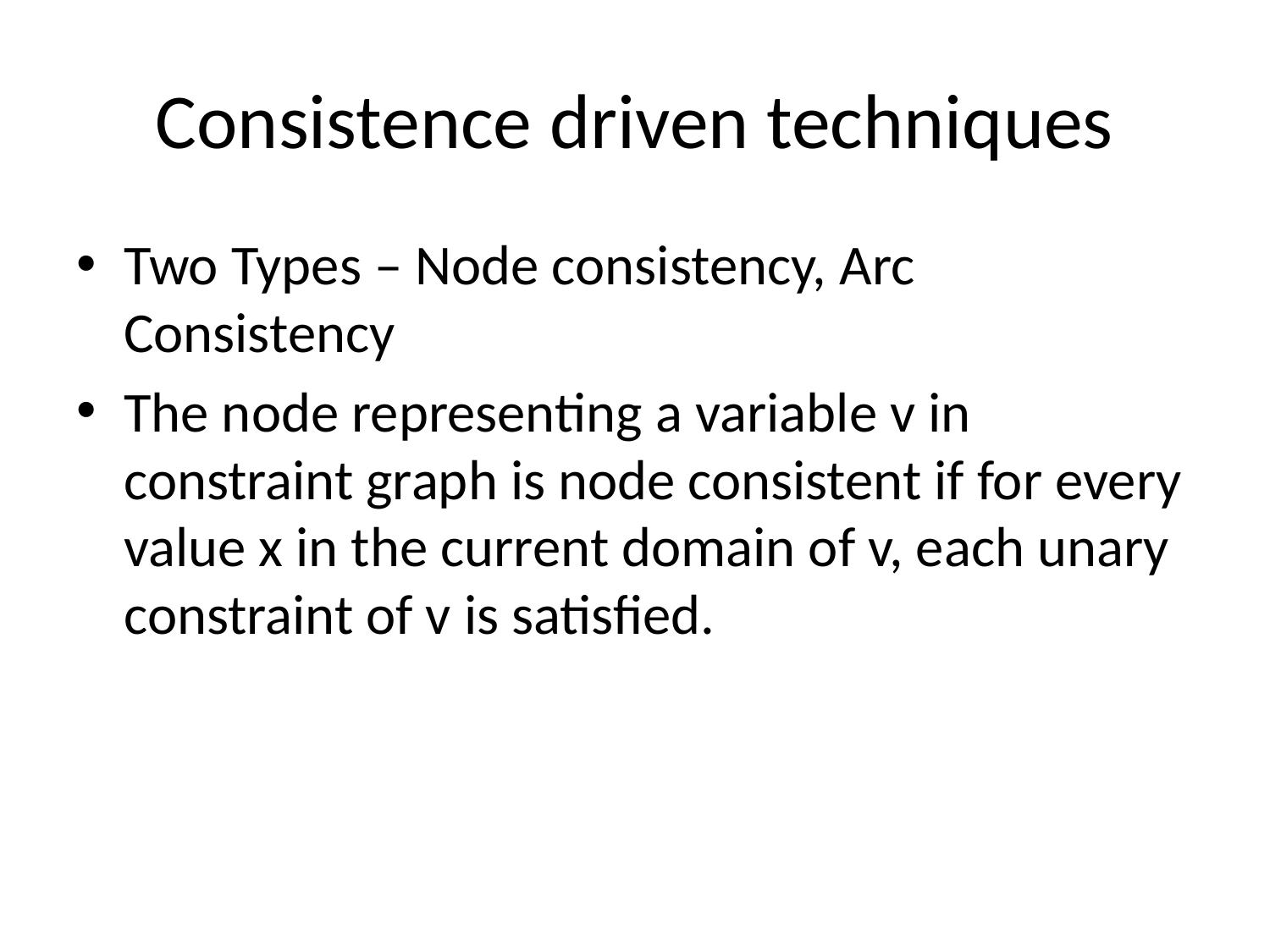

# Consistence driven techniques
Two Types – Node consistency, Arc Consistency
The node representing a variable v in constraint graph is node consistent if for every value x in the current domain of v, each unary constraint of v is satisfied.